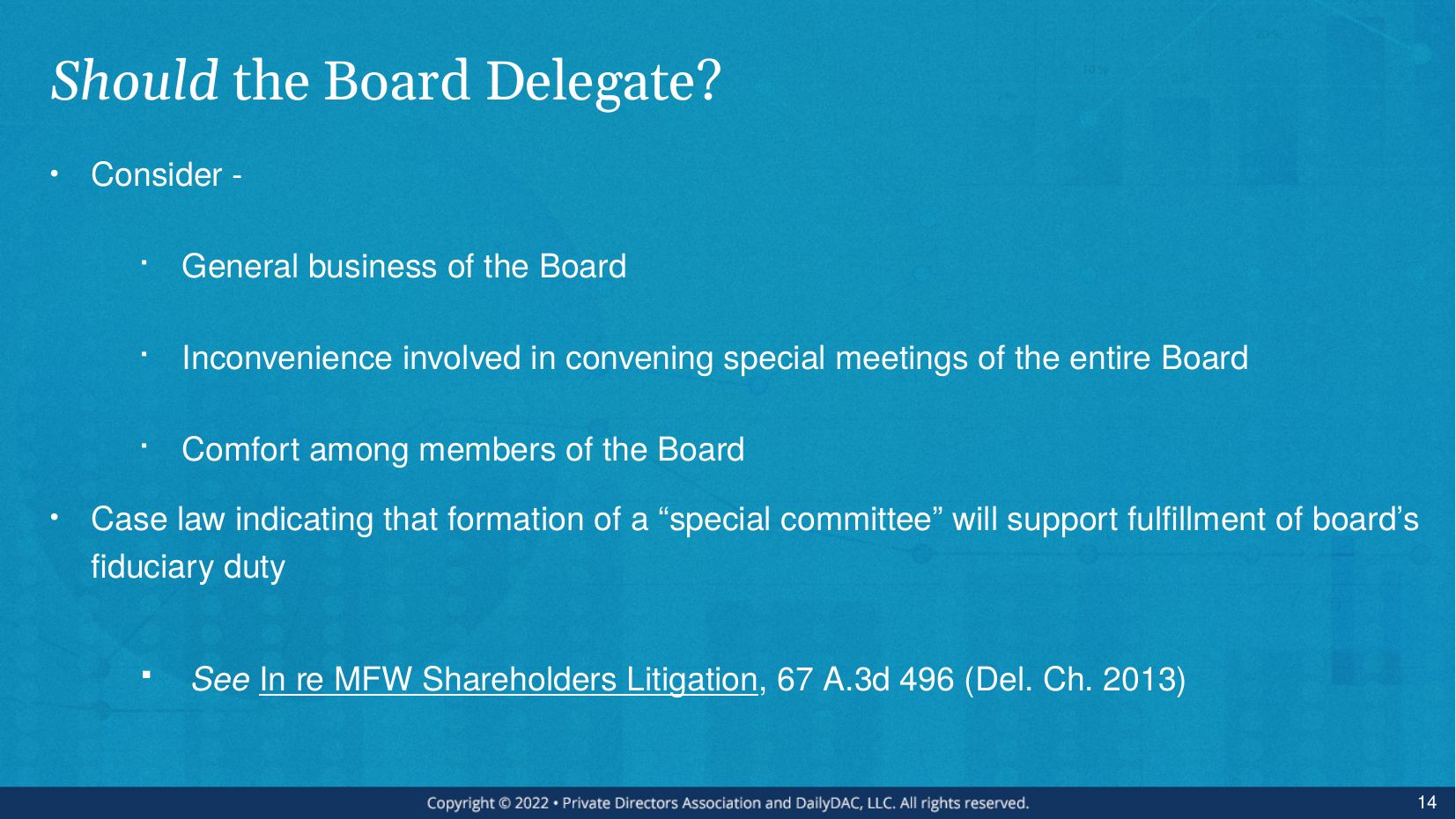

# Should the Board Delegate?
Consider -
General business of the Board
Inconvenience involved in convening special meetings of the entire Board
Comfort among members of the Board
Case law indicating that formation of a “special committee” will support fulfillment of board’s fiduciary duty

 See In re MFW Shareholders Litigation, 67 A.3d 496 (Del. Ch. 2013)
14